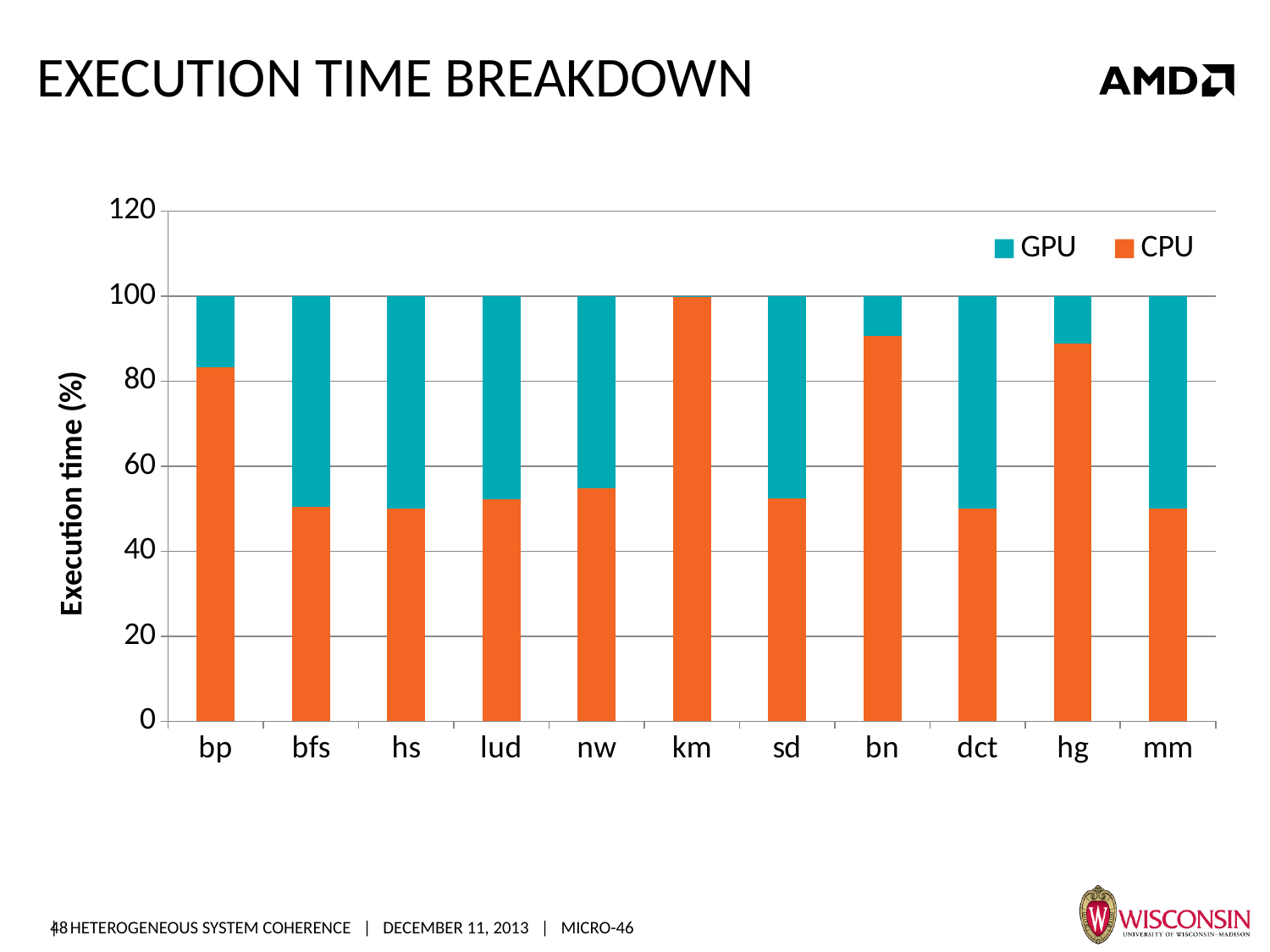

# Execution time breakdown

### Chart

| Category | CPU | GPU |
|---|---|---|
| bp | 83.30408796357969 | 16.69591203642031 |
| bfs | 50.37748408256327 | 49.62251591743673 |
| hs | 50.04841777491968 | 49.95158222508032 |
| lud | 52.15048669951068 | 47.84951330048932 |
| nw | 54.8333613479095 | 45.1666386520905 |
| km | 99.97419186232774 | 0.02580813767225711 |
| sd | 52.43321080969884 | 47.56678919030116 |
| bn | 90.5731421869474 | 9.426857813052601 |
| dct | 50.03677957303661 | 49.96322042696339 |
| hg | 88.84008277563318 | 11.159917224366822 |
| mm | 50.072783966445094 | 49.927216033554906 |